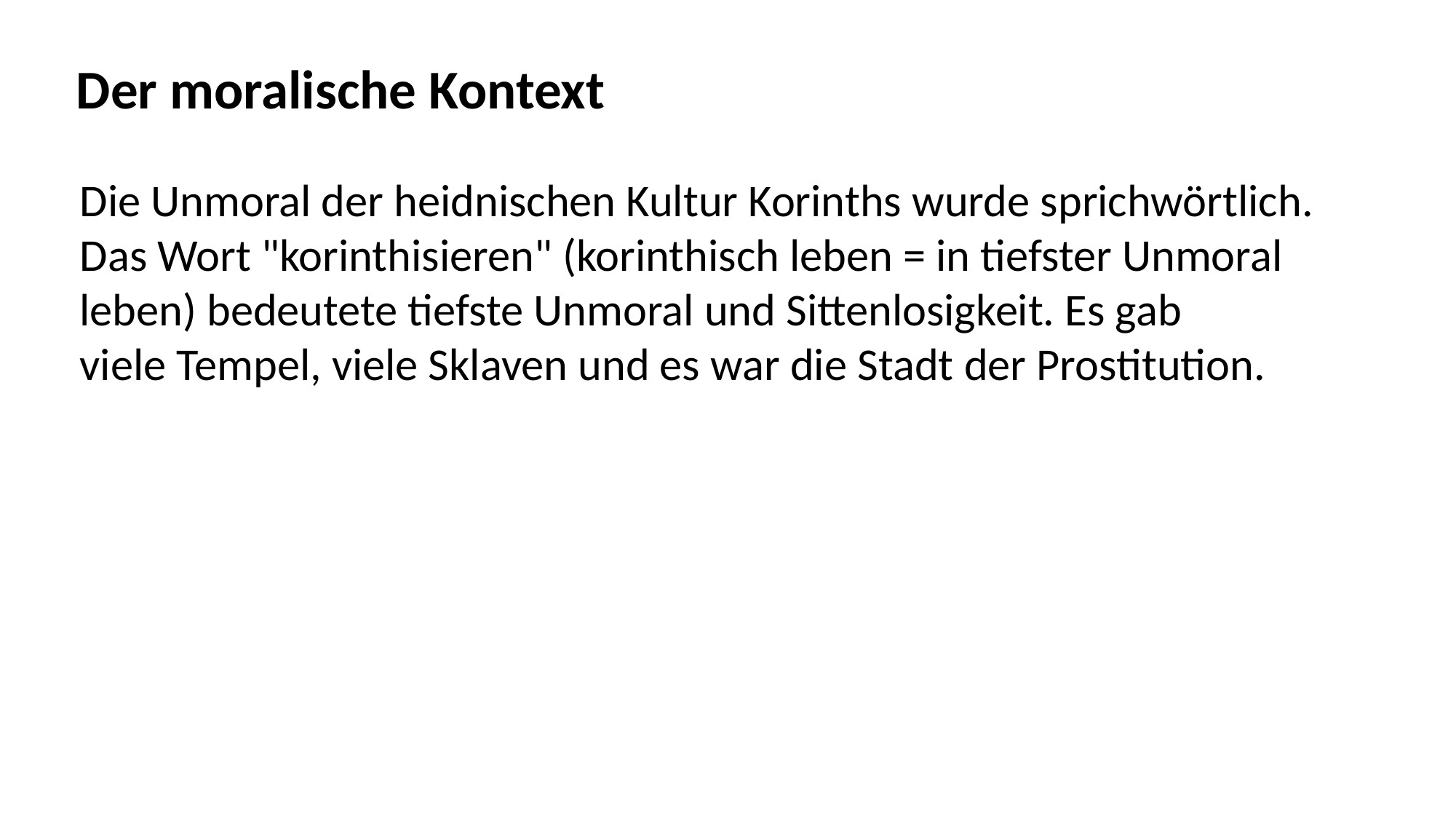

Der moralische Kontext
Die Unmoral der heidnischen Kultur Korinths wurde sprichwörtlich.
Das Wort "korinthisieren" (korinthisch leben = in tiefster Unmoral
leben) bedeutete tiefste Unmoral und Sittenlosigkeit. Es gab
viele Tempel, viele Sklaven und es war die Stadt der Prostitution.